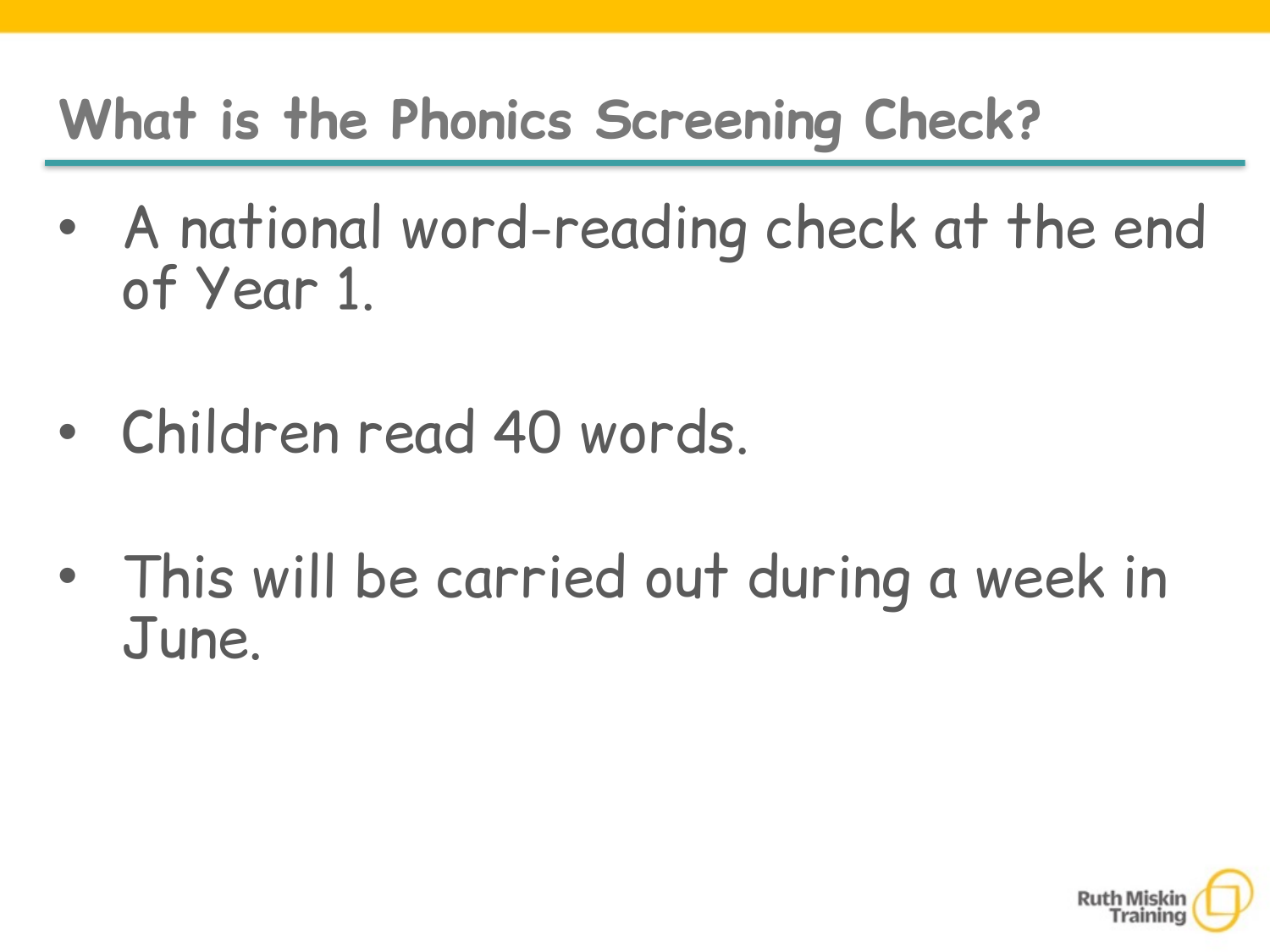

# What is the Phonics Screening Check?
A national word-reading check at the end of Year 1.

Children read 40 words.

This will be carried out during a week in June.